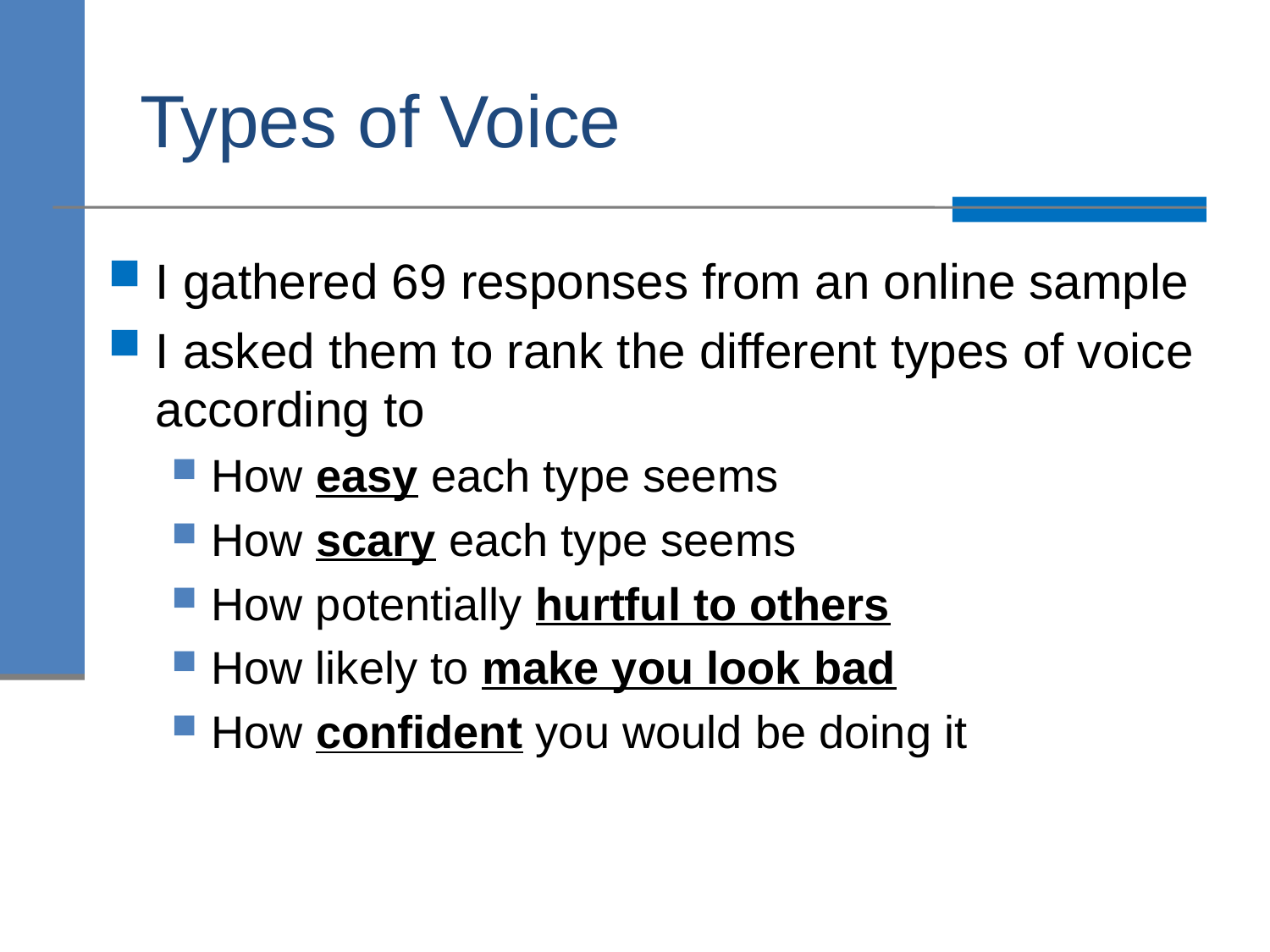

# Types of Voice
I gathered 69 responses from an online sample
I asked them to rank the different types of voice according to
How easy each type seems
How scary each type seems
How potentially hurtful to others
How likely to make you look bad
How confident you would be doing it